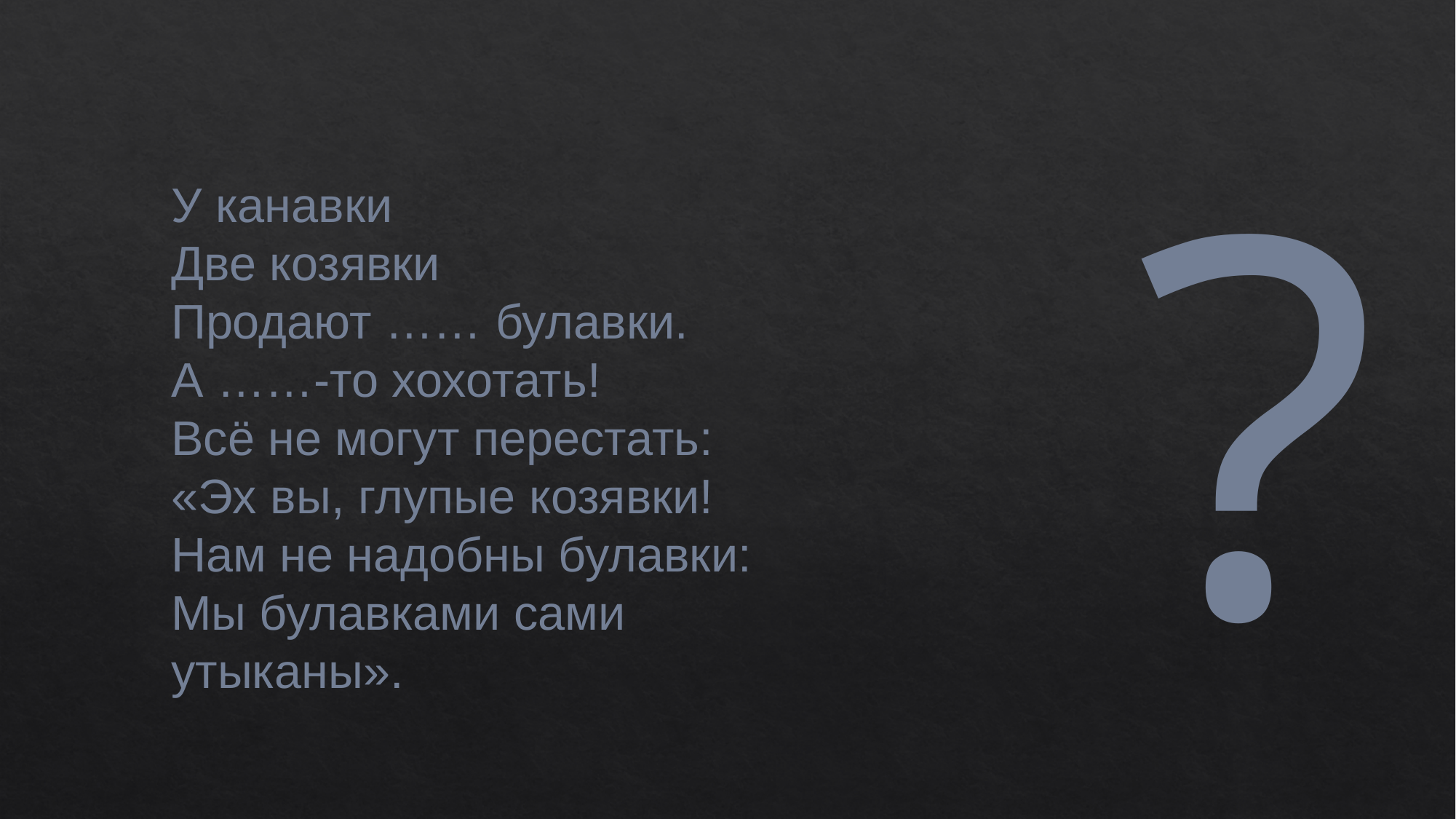

?
У канавки
Две козявки
Продают …… булавки.
А ……-то хохотать!
Всё не могут перестать:
«Эх вы, глупые козявки!
Нам не надобны булавки:
Мы булавками сами утыканы».